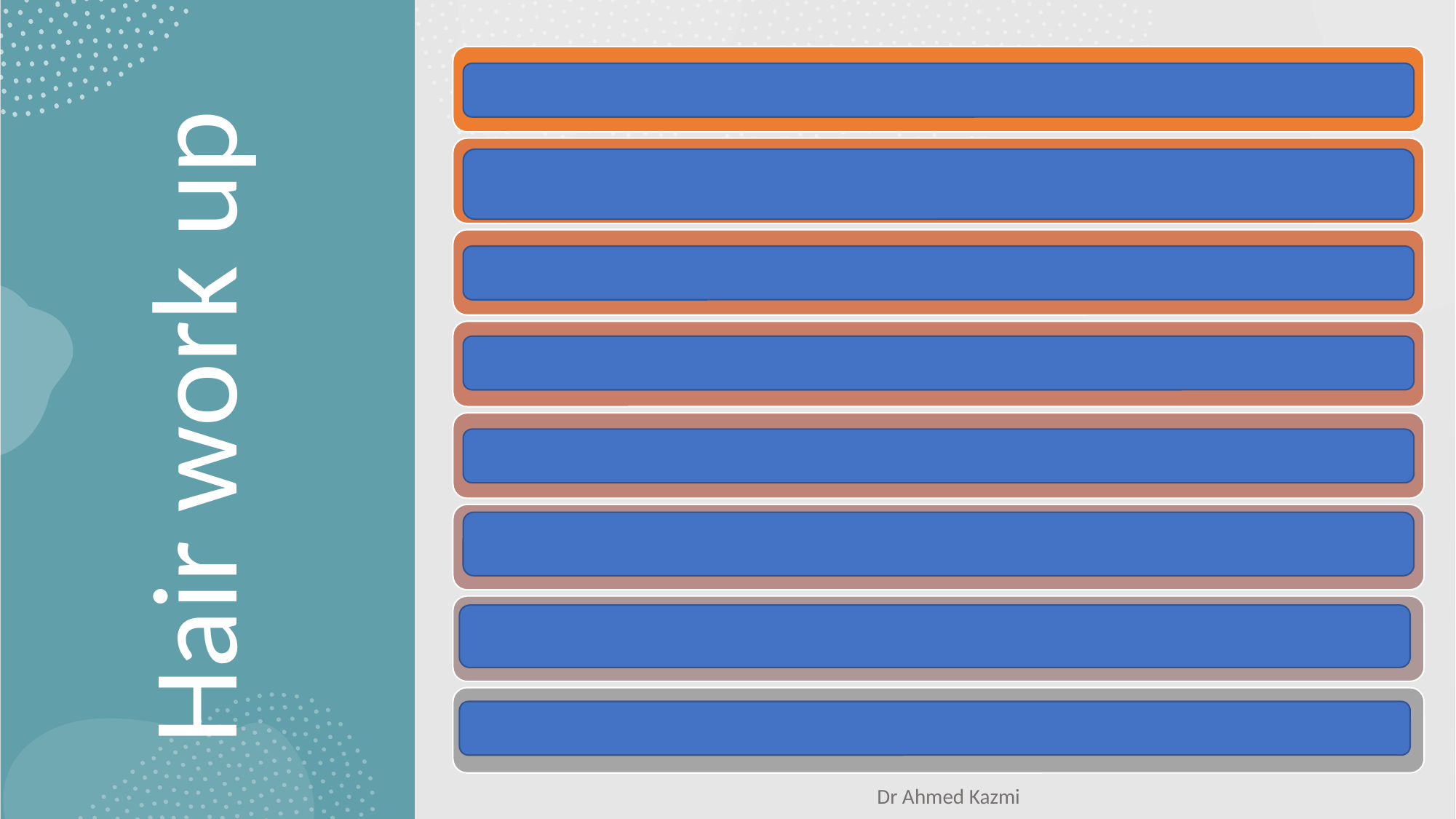

If suspecting TE: FBC, UE, LFT, Iron studies, TFT, B12, Folate, Vit D, Zinc + Specifics
If suspecting autoimmune hair loss: as above + ANA, ENA, anti dsDNA, C3, C4, CRP, ESR + specifics (consider pre-systemic work up)
If suspecting DLE: ANA, ENA, anti dsDNA (consider pre-systemic work up)
If suspecting tinea capitis: trichogram, mycology culture (consider baseline LFT)
If suspecting LPP/FFA- none (consider CVS/TFT work up, pre-systemic work up)
If suspecting standard pattern hair loss- none (consider PCOS screen, CVS screen, pre-systemic work up)
If suspecting AA- none (consider TFT/CVS screen/Autoimmune work up, consider pre-systemic work up)
AND PHOTOS!

# Hair work up

Dr Ahmed Kazmi